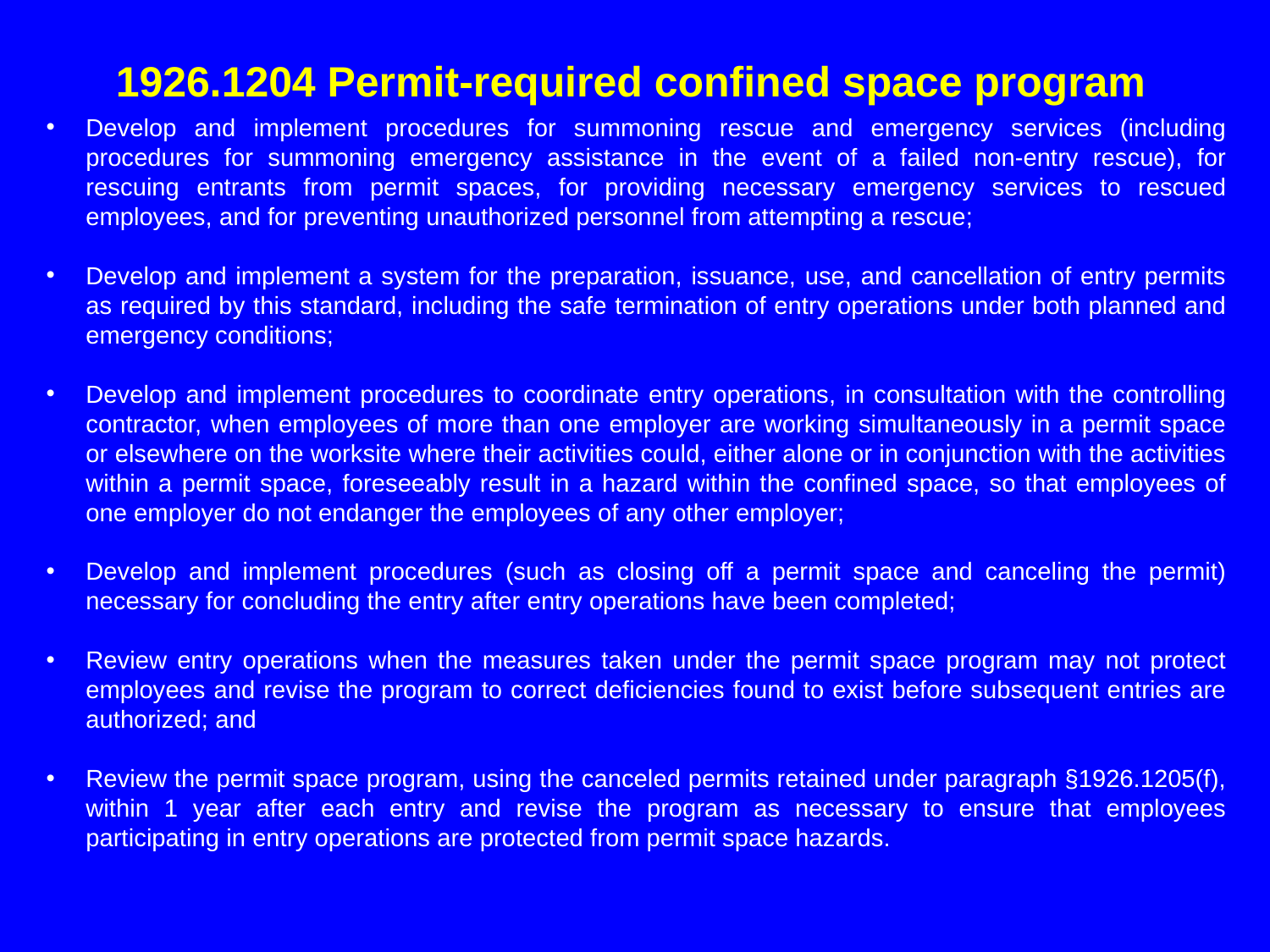

# 1926.1204 Permit-required confined space program
Develop and implement procedures for summoning rescue and emergency services (including procedures for summoning emergency assistance in the event of a failed non-entry rescue), for rescuing entrants from permit spaces, for providing necessary emergency services to rescued employees, and for preventing unauthorized personnel from attempting a rescue;

Develop and implement a system for the preparation, issuance, use, and cancellation of entry permits as required by this standard, including the safe termination of entry operations under both planned and emergency conditions;

Develop and implement procedures to coordinate entry operations, in consultation with the controlling contractor, when employees of more than one employer are working simultaneously in a permit space or elsewhere on the worksite where their activities could, either alone or in conjunction with the activities within a permit space, foreseeably result in a hazard within the confined space, so that employees of one employer do not endanger the employees of any other employer;

Develop and implement procedures (such as closing off a permit space and canceling the permit) necessary for concluding the entry after entry operations have been completed;

Review entry operations when the measures taken under the permit space program may not protect employees and revise the program to correct deficiencies found to exist before subsequent entries are authorized; and

Review the permit space program, using the canceled permits retained under paragraph §1926.1205(f), within 1 year after each entry and revise the program as necessary to ensure that employees participating in entry operations are protected from permit space hazards.